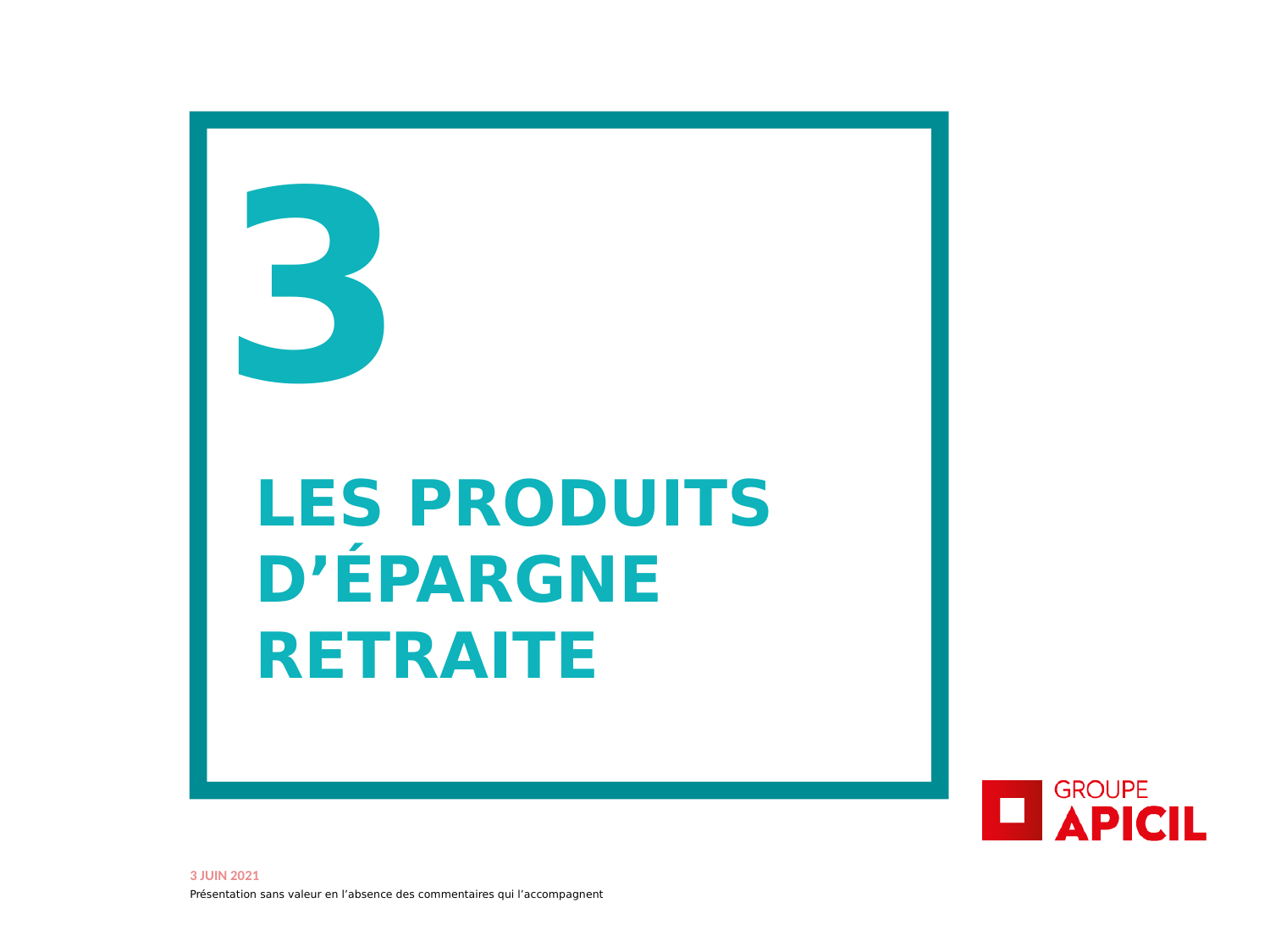

LES PRODUITS D’épargne retraite
#
3 juin 2021